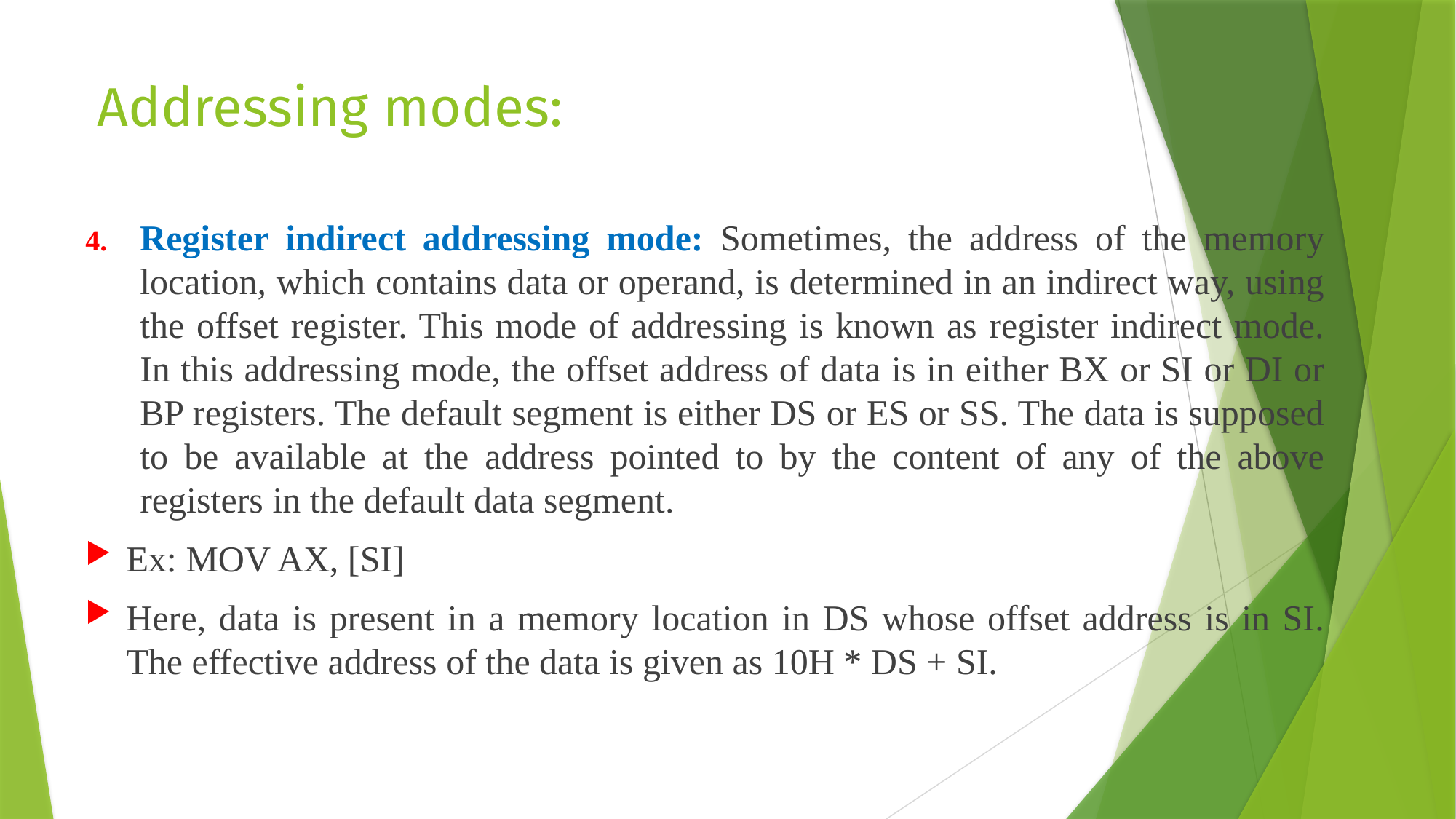

# Addressing modes:
Register indirect addressing mode: Sometimes, the address of the memory location, which contains data or operand, is determined in an indirect way, using the offset register. This mode of addressing is known as register indirect mode. In this addressing mode, the offset address of data is in either BX or SI or DI or BP registers. The default segment is either DS or ES or SS. The data is supposed to be available at the address pointed to by the content of any of the above registers in the default data segment.
Ex: MOV AX, [SI]
Here, data is present in a memory location in DS whose offset address is in SI. The effective address of the data is given as 10H * DS + SI.